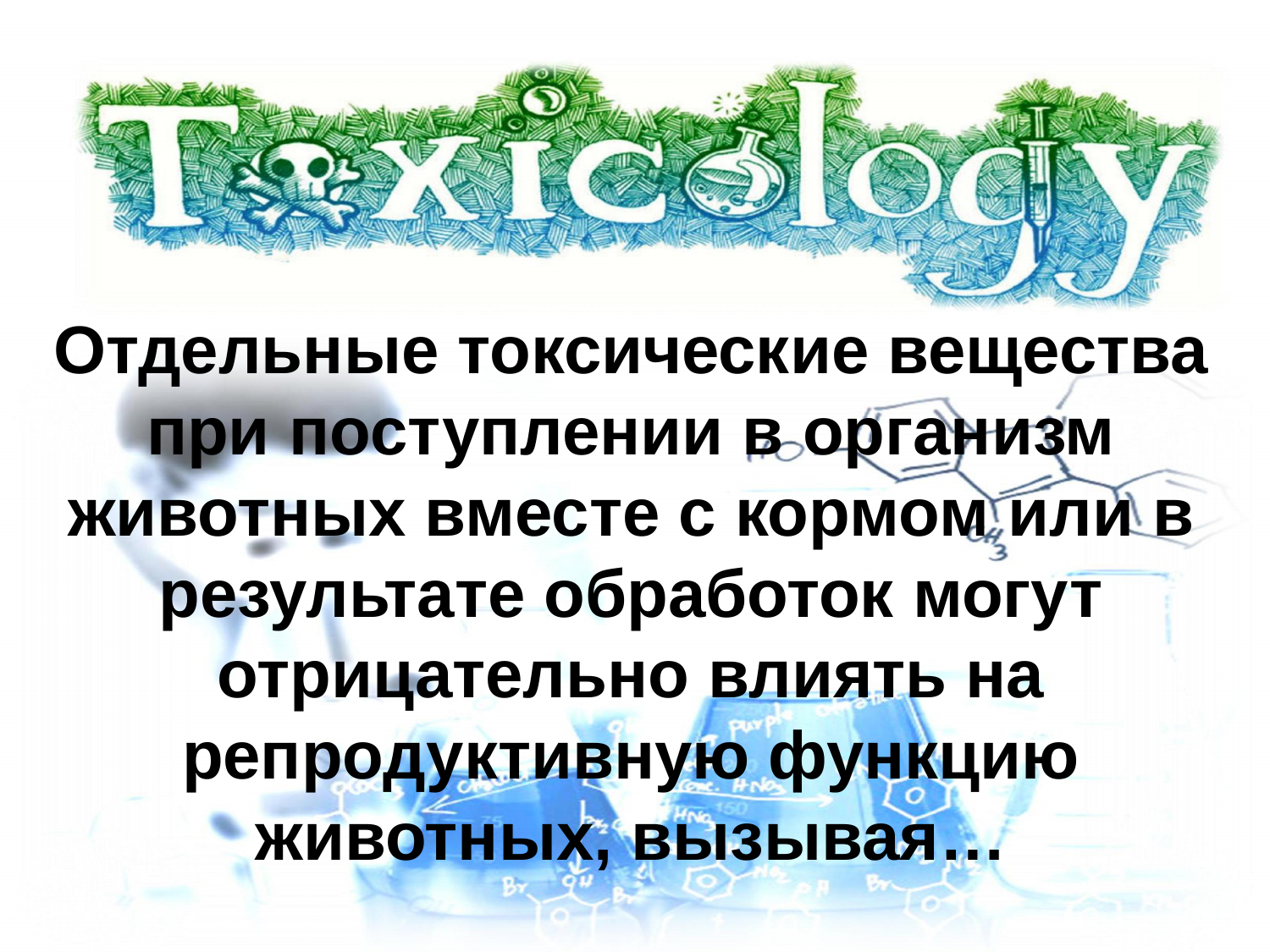

# Отдельные токсические вещества при поступлении в организм животных вместе с кормом или в результате обработок могут отрицательно влиять на репродуктивную функцию животных, вызывая…